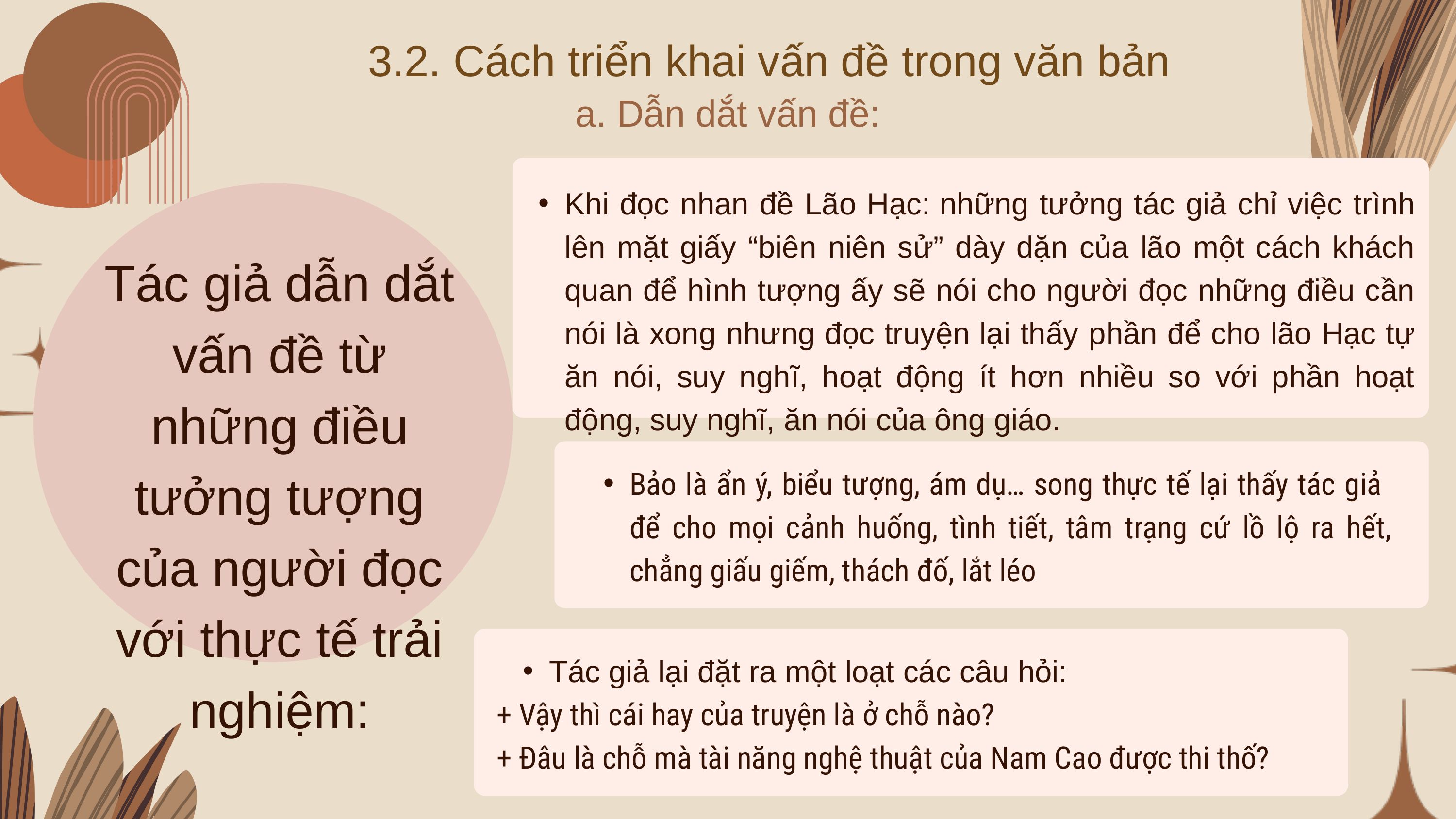

3.2. Cách triển khai vấn đề trong văn bản
a. Dẫn dắt vấn đề:

Khi đọc nhan đề Lão Hạc: những tưởng tác giả chỉ việc trình lên mặt giấy “biên niên sử” dày dặn của lão một cách khách quan để hình tượng ấy sẽ nói cho người đọc những điều cần nói là xong nhưng đọc truyện lại thấy phần để cho lão Hạc tự ăn nói, suy nghĩ, hoạt động ít hơn nhiều so với phần hoạt động, suy nghĩ, ăn nói của ông giáo.

Tác giả dẫn dắt vấn đề từ những điều tưởng tượng của người đọc với thực tế trải nghiệm:

Bảo là ẩn ý, biểu tượng, ám dụ… song thực tế lại thấy tác giả  để cho mọi cảnh huống, tình tiết, tâm trạng cứ lồ lộ ra hết, chẳng giấu giếm, thách đố, lắt léo

Tác giả lại đặt ra một loạt các câu hỏi:
+ Vậy thì cái hay của truyện là ở chỗ nào?
+ Đâu là chỗ mà tài năng nghệ thuật của Nam Cao được thi thố?